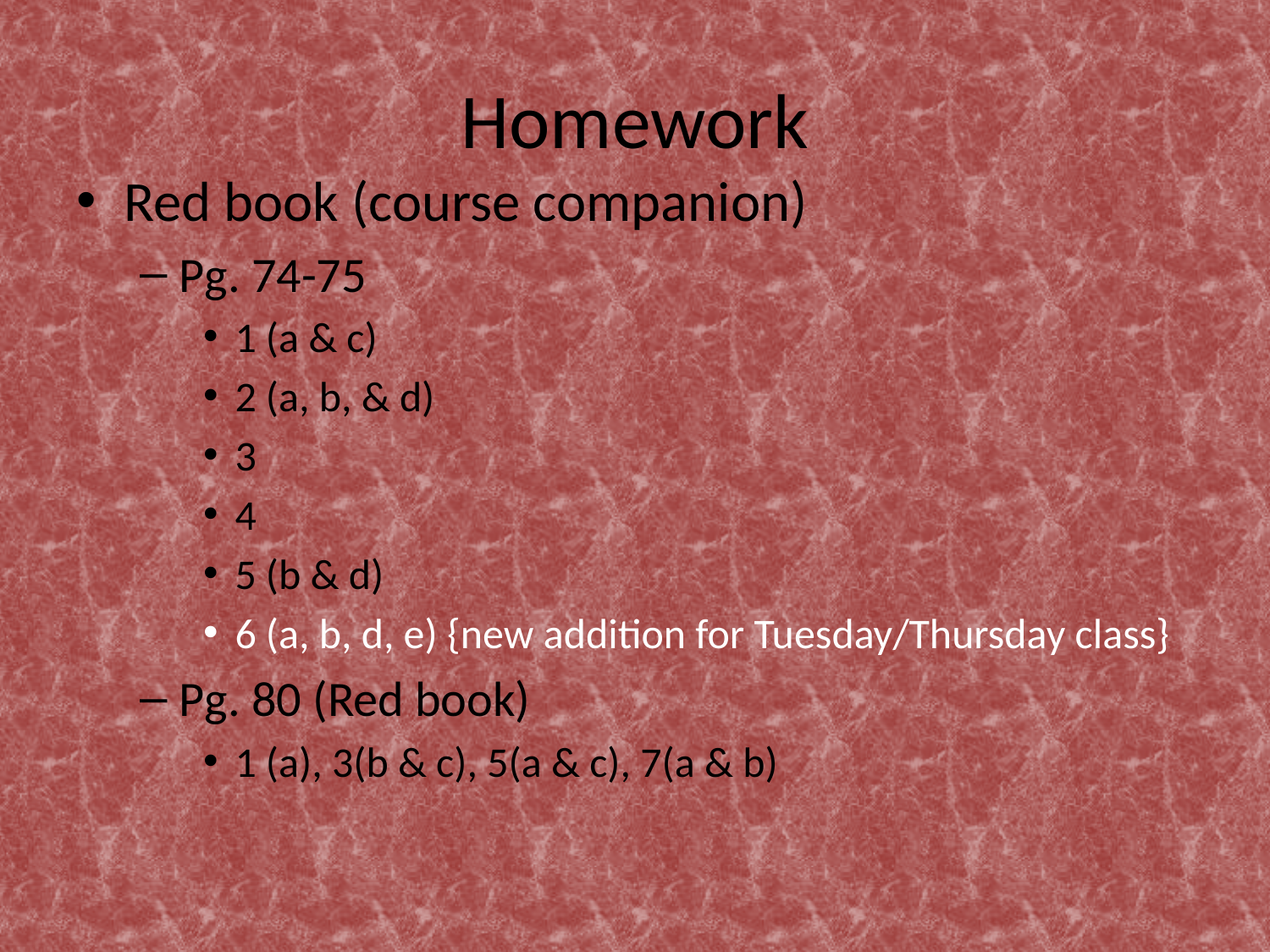

# Homework

Red book (course companion)
Pg. 74-75
1 (a & c)
2 (a, b, & d)
3
4
5 (b & d)
6 (a, b, d, e) {new addition for Tuesday/Thursday class}
Pg. 80 (Red book)
1 (a), 3(b & c), 5(a & c), 7(a & b)